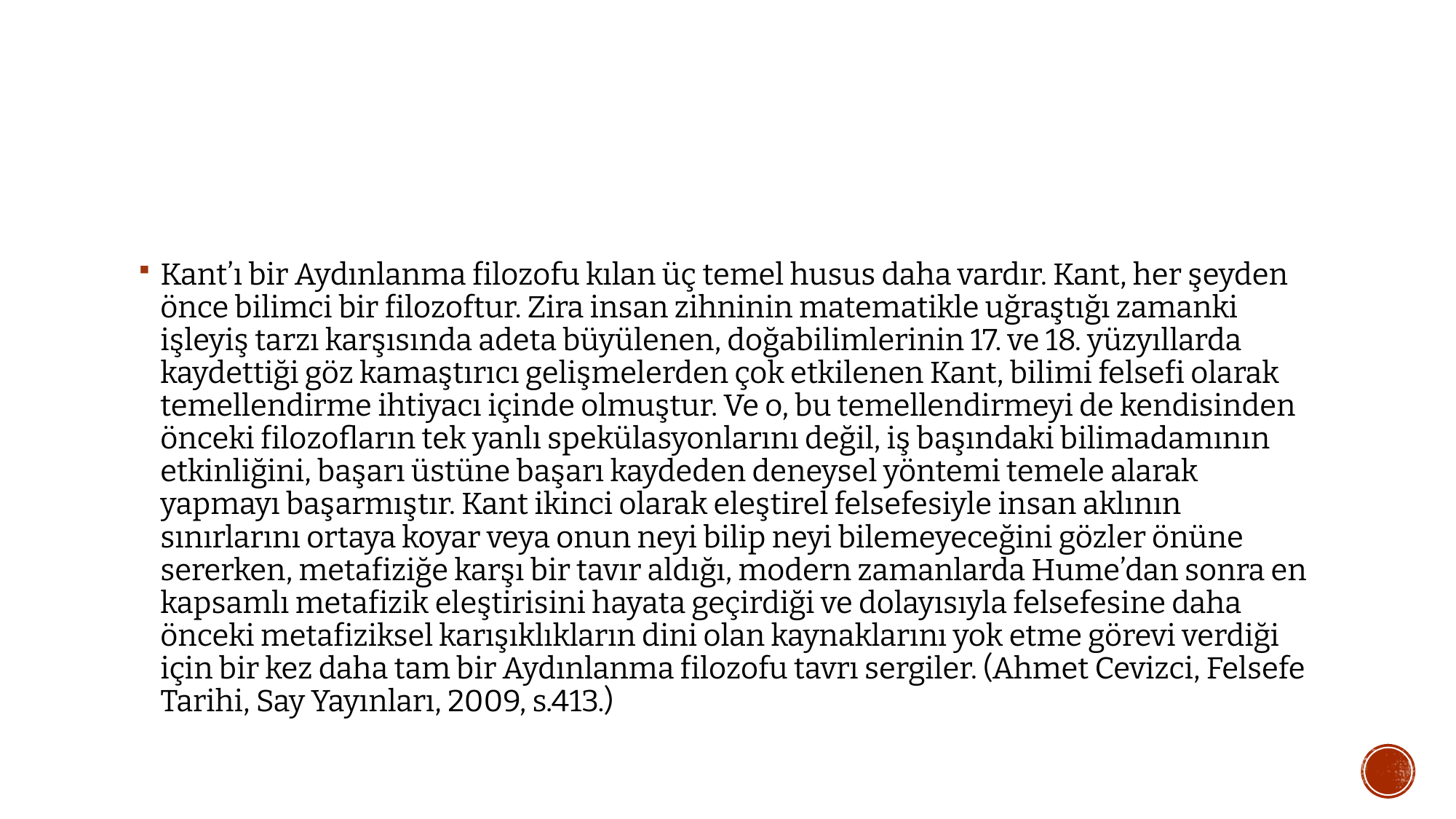

Kant’ı bir Aydınlanma filozofu kılan üç temel husus daha vardır. Kant, her şeyden önce bilimci bir filozoftur. Zira insan zihninin matematikle uğraştığı zamanki işleyiş tarzı karşısında adeta büyülenen, doğabilimlerinin 17. ve 18. yüzyıllarda kaydettiği göz kamaştırıcı gelişmelerden çok etkilenen Kant, bilimi felsefi olarak temellendirme ihtiyacı içinde olmuştur. Ve o, bu temellendirmeyi de kendisinden önceki filozofların tek yanlı spekülasyonlarını değil, iş başındaki bilimadamının etkinliğini, başarı üstüne başarı kaydeden deneysel yöntemi temele alarak yapmayı başarmıştır. Kant ikinci olarak eleştirel felsefesiyle insan aklının sınırlarını ortaya koyar veya onun neyi bilip neyi bilemeyeceğini gözler önüne sererken, metafiziğe karşı bir tavır aldığı, modern zamanlarda Hume’dan sonra en kapsamlı metafizik eleştirisini hayata geçirdiği ve dolayısıyla felsefesine daha önceki metafiziksel karışıklıkların dini olan kaynaklarını yok etme görevi verdiği için bir kez daha tam bir Aydınlanma filozofu tavrı sergiler. (Ahmet Cevizci, Felsefe Tarihi, Say Yayınları, 2009, s.413.)